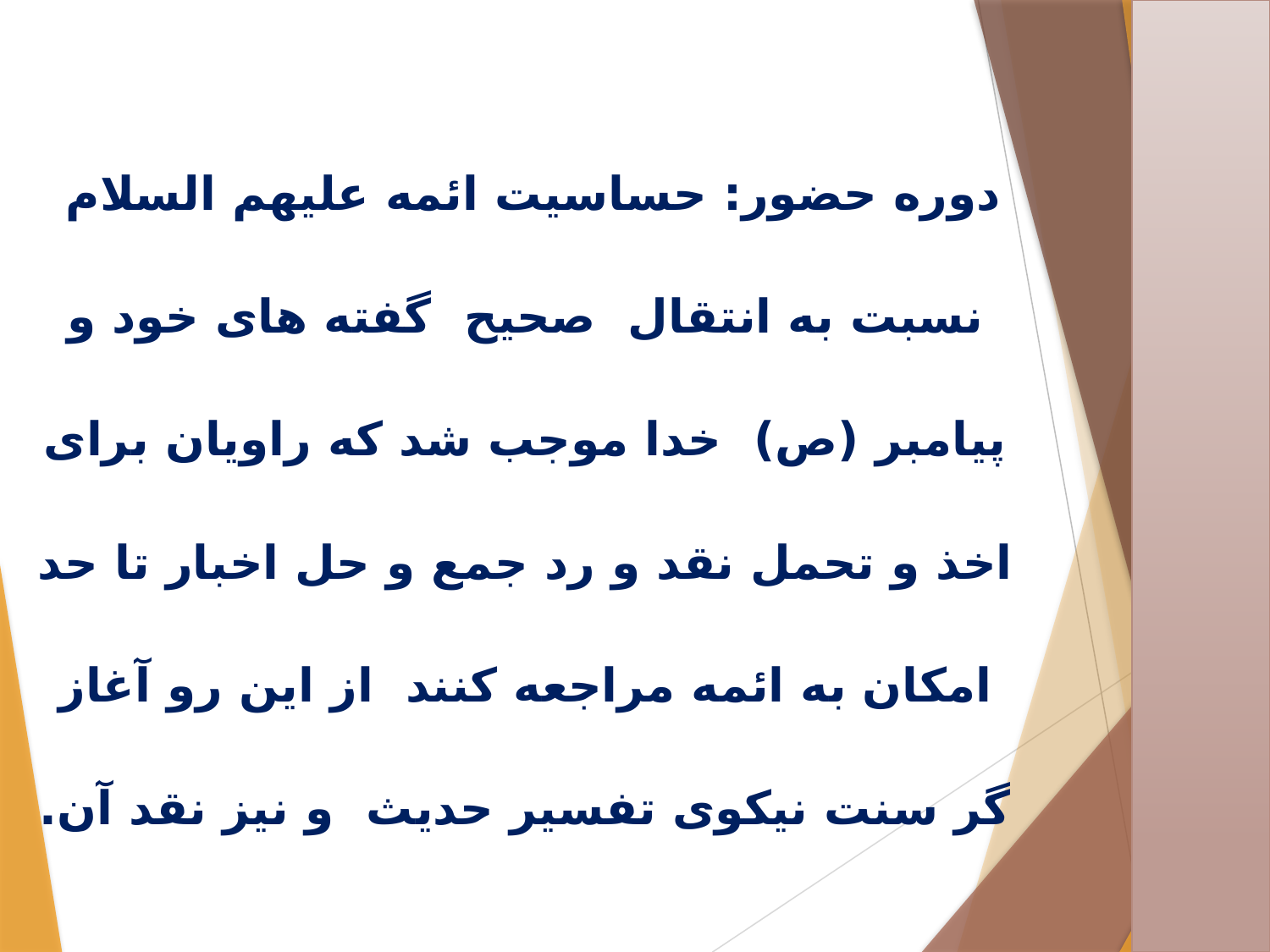

دوره حضور: حساسیت ائمه علیهم السلام  نسبت به انتقال  صحیح  گفته های خود و پیامبر (ص)  خدا موجب شد که راویان برای اخذ و تحمل نقد و رد جمع و حل اخبار تا حد امکان به ائمه مراجعه کنند  از این رو آغاز گر سنت نیکوی تفسیر حدیث  و نیز نقد آن.